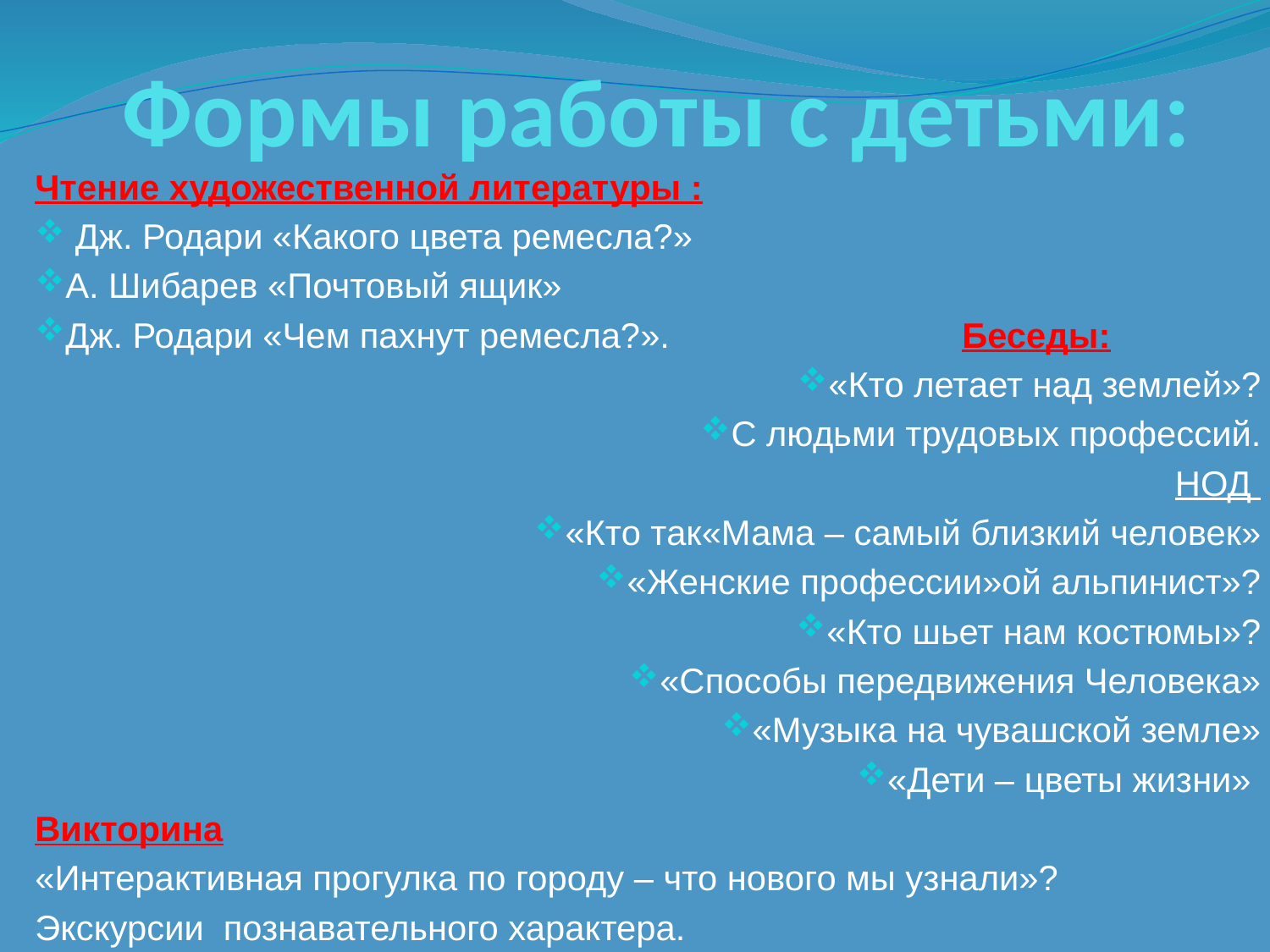

# Формы работы с детьми:
Чтение художественной литературы :
 Дж. Родари «Какого цвета ремесла?»
А. Шибарев «Почтовый ящик»
Дж. Родари «Чем пахнут ремесла?».                              Беседы:
«Кто летает над землей»?
С людьми трудовых профессий.
НОД
«Кто так«Мама – самый близкий человек»
«Женские профессии»ой альпинист»?
«Кто шьет нам костюмы»?
«Способы передвижения Человека»
«Музыка на чувашской земле»
«Дети – цветы жизни»
Викторина
«Интерактивная прогулка по городу – что нового мы узнали»?
Экскурсии  познавательного характера.